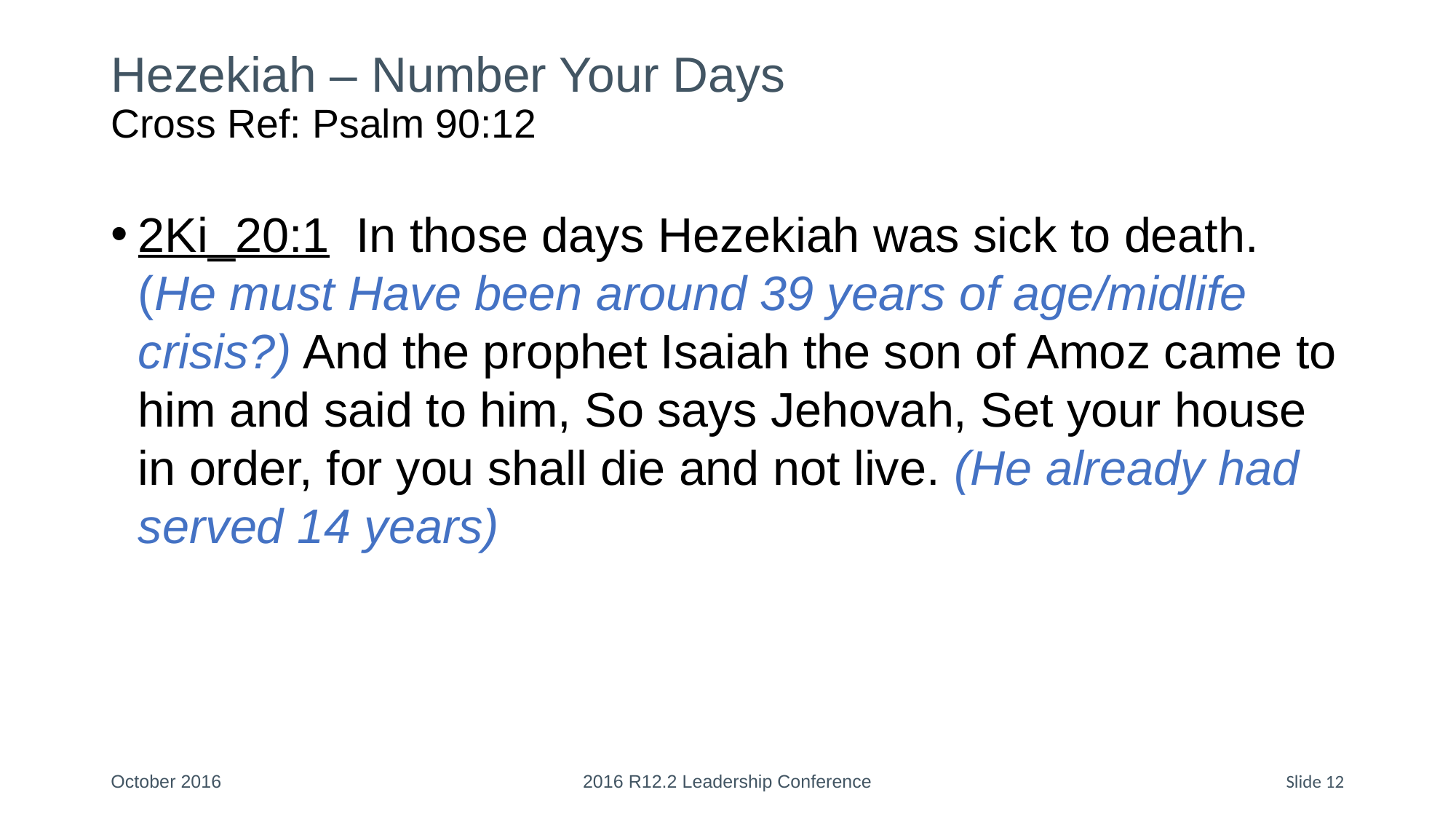

# Hezekiah – Number Your Days Cross Ref: Psalm 90:12
2Ki_20:1  In those days Hezekiah was sick to death. (He must Have been around 39 years of age/midlife crisis?) And the prophet Isaiah the son of Amoz came to him and said to him, So says Jehovah, Set your house in order, for you shall die and not live. (He already had served 14 years)
October 2016
2016 R12.2 Leadership Conference
Slide 12